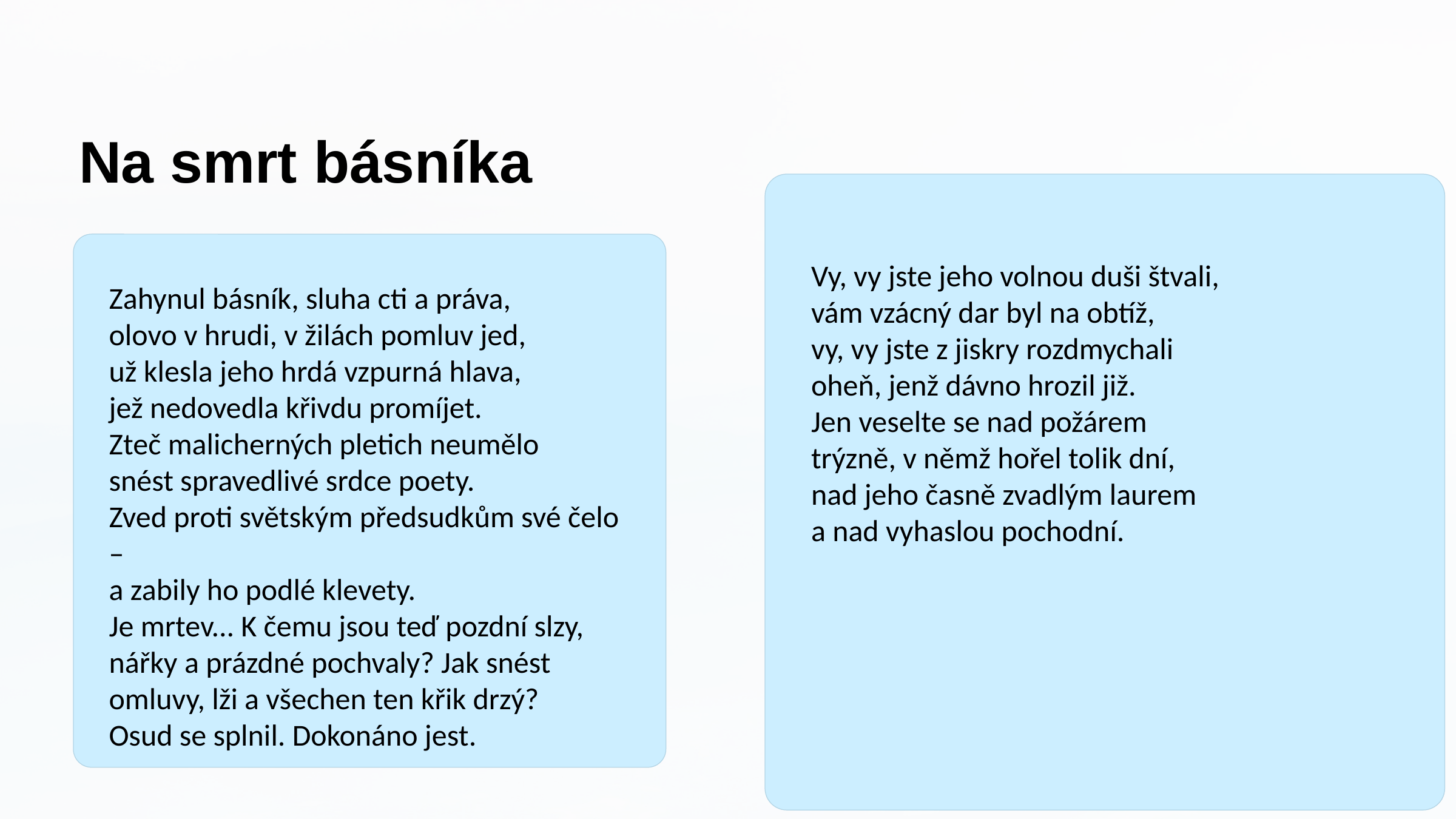

Na smrt básníka

Vy, vy jste jeho volnou duši štvali,
vám vzácný dar byl na obtíž,
vy, vy jste z jiskry rozdmychali
oheň, jenž dávno hrozil již.
Jen veselte se nad požárem
trýzně, v němž hořel tolik dní,
nad jeho časně zvadlým laurem
a nad vyhaslou pochodní.

Zahynul básník, sluha cti a práva,
olovo v hrudi, v žilách pomluv jed,
už klesla jeho hrdá vzpurná hlava,
jež nedovedla křivdu promíjet.
Zteč malicherných pletich neumělo
snést spravedlivé srdce poety.
Zved proti světským předsudkům své čelo –
a zabily ho podlé klevety.
Je mrtev... K čemu jsou teď pozdní slzy,
nářky a prázdné pochvaly? Jak snést
omluvy, lži a všechen ten křik drzý?
Osud se splnil. Dokonáno jest.